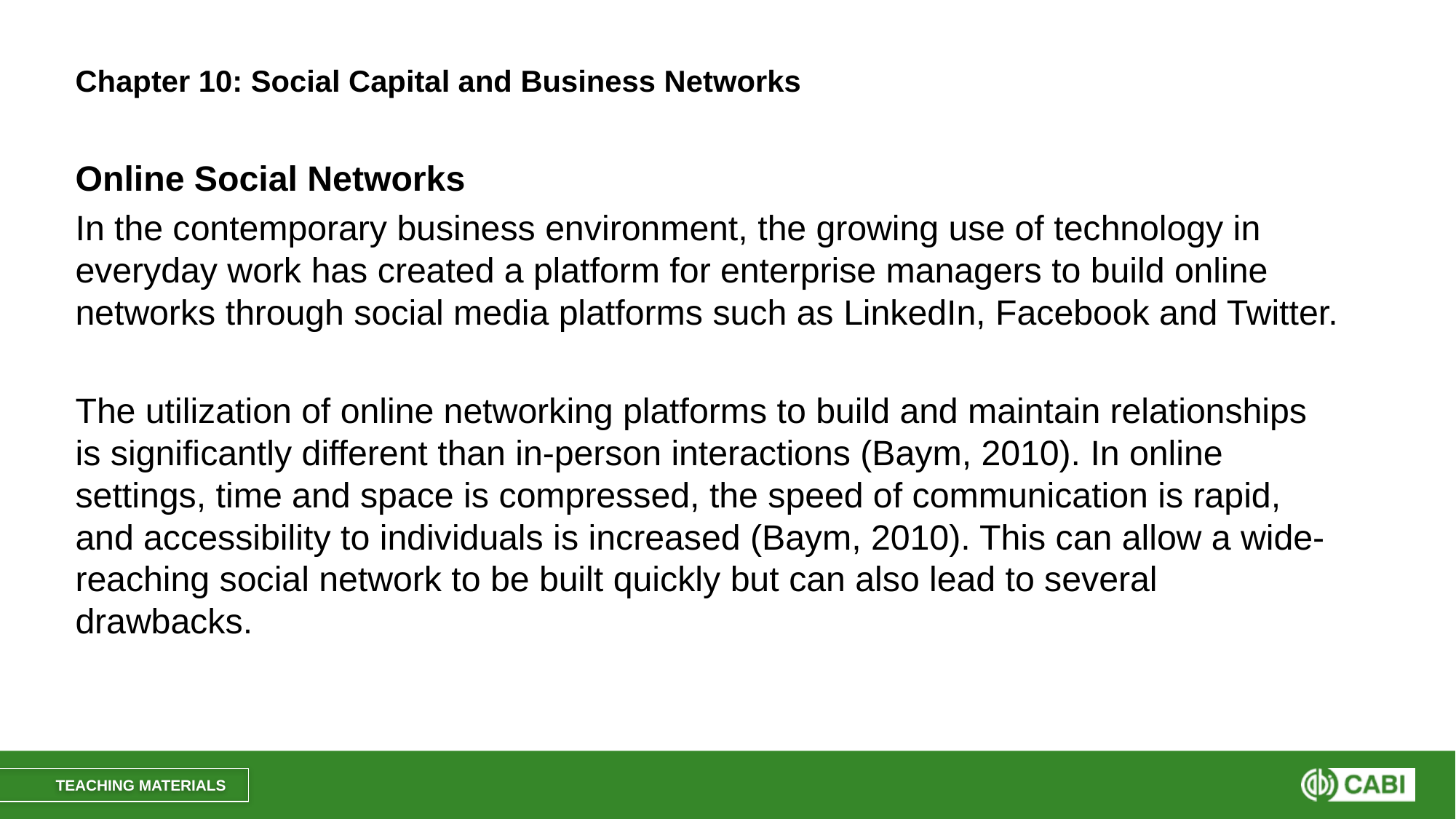

# Chapter 10: Social Capital and Business Networks
Online Social Networks
In the contemporary business environment, the growing use of technology in everyday work has created a platform for enterprise managers to build online networks through social media platforms such as LinkedIn, Facebook and Twitter.

The utilization of online networking platforms to build and maintain relationships is significantly different than in-person interactions (Baym, 2010). In online settings, time and space is compressed, the speed of communication is rapid, and accessibility to individuals is increased (Baym, 2010). This can allow a wide-reaching social network to be built quickly but can also lead to several drawbacks.